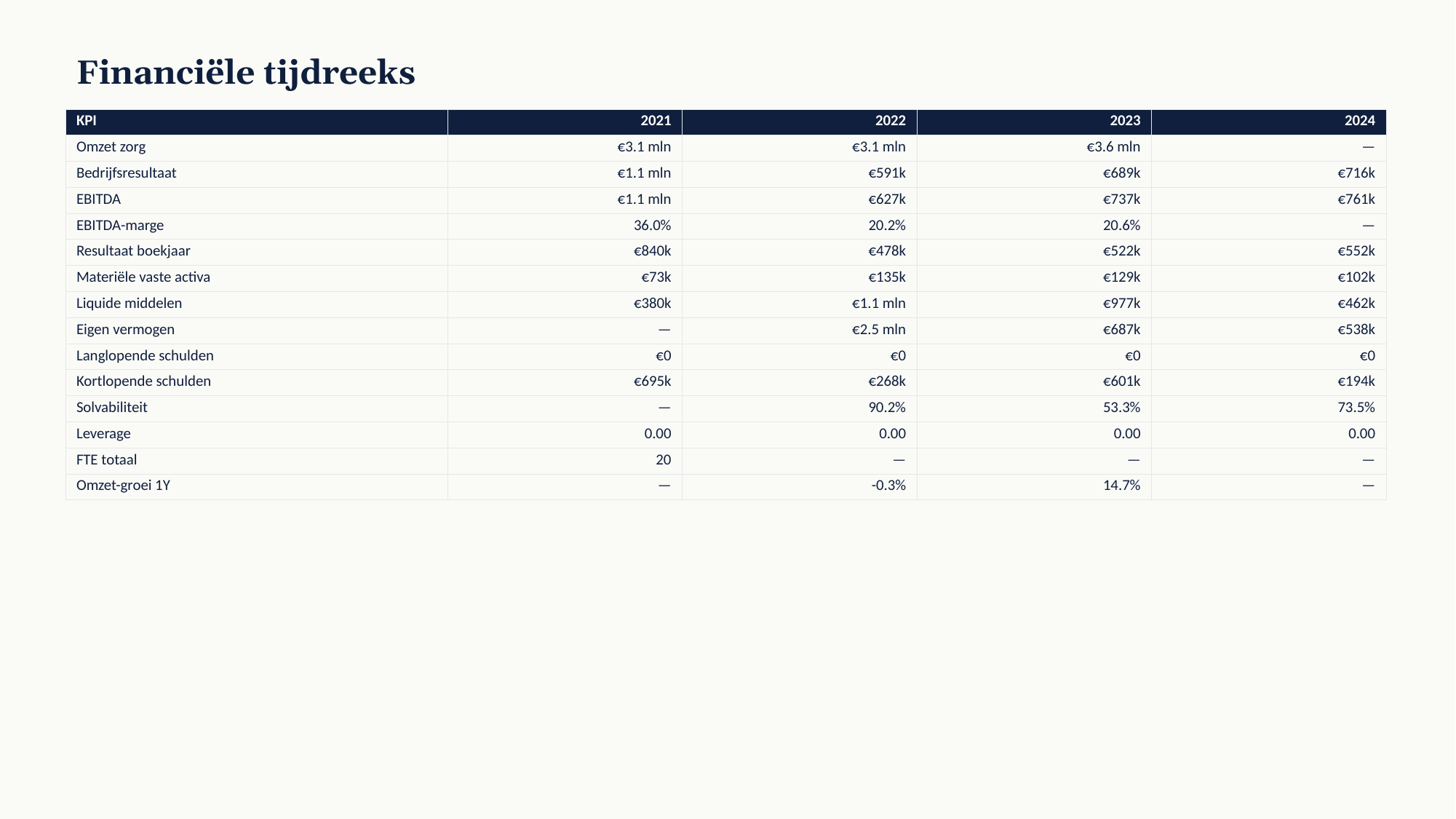

Financiële tijdreeks
| KPI | 2021 | 2022 | 2023 | 2024 |
| --- | --- | --- | --- | --- |
| Omzet zorg | €3.1 mln | €3.1 mln | €3.6 mln | — |
| Bedrijfsresultaat | €1.1 mln | €591k | €689k | €716k |
| EBITDA | €1.1 mln | €627k | €737k | €761k |
| EBITDA-marge | 36.0% | 20.2% | 20.6% | — |
| Resultaat boekjaar | €840k | €478k | €522k | €552k |
| Materiële vaste activa | €73k | €135k | €129k | €102k |
| Liquide middelen | €380k | €1.1 mln | €977k | €462k |
| Eigen vermogen | — | €2.5 mln | €687k | €538k |
| Langlopende schulden | €0 | €0 | €0 | €0 |
| Kortlopende schulden | €695k | €268k | €601k | €194k |
| Solvabiliteit | — | 90.2% | 53.3% | 73.5% |
| Leverage | 0.00 | 0.00 | 0.00 | 0.00 |
| FTE totaal | 20 | — | — | — |
| Omzet-groei 1Y | — | -0.3% | 14.7% | — |